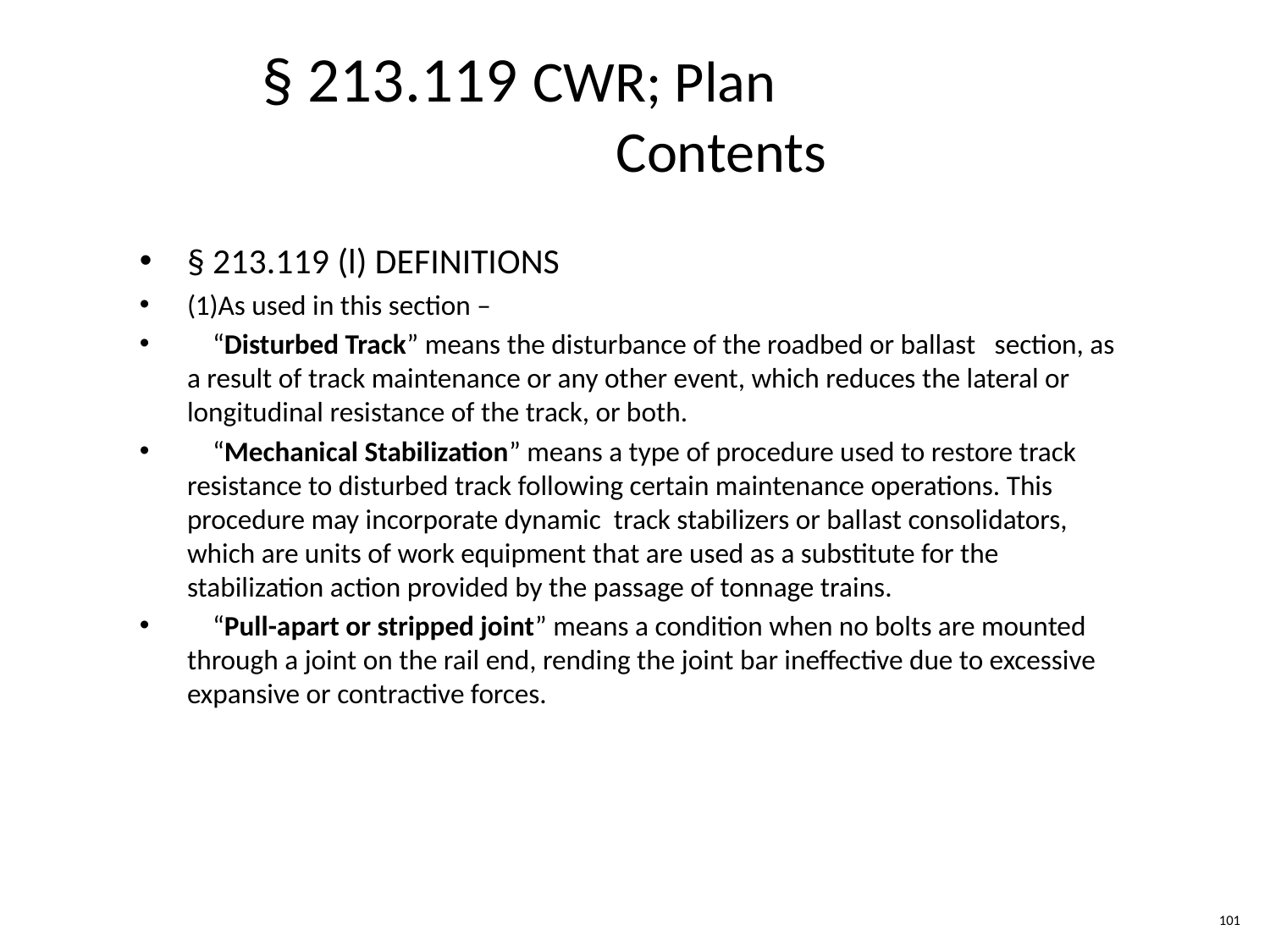

§ 213.119 CWR; Plan
                           Contents
§ 213.119 (l) DEFINITIONS
(1)As used in this section –
    “Disturbed Track” means the disturbance of the roadbed or ballast   section, as a result of track maintenance or any other event, which reduces the lateral or longitudinal resistance of the track, or both.
    “Mechanical Stabilization” means a type of procedure used to restore track resistance to disturbed track following certain maintenance operations. This procedure may incorporate dynamic  track stabilizers or ballast consolidators, which are units of work equipment that are used as a substitute for the stabilization action provided by the passage of tonnage trains.
    “Pull-apart or stripped joint” means a condition when no bolts are mounted through a joint on the rail end, rending the joint bar ineffective due to excessive expansive or contractive forces.
101